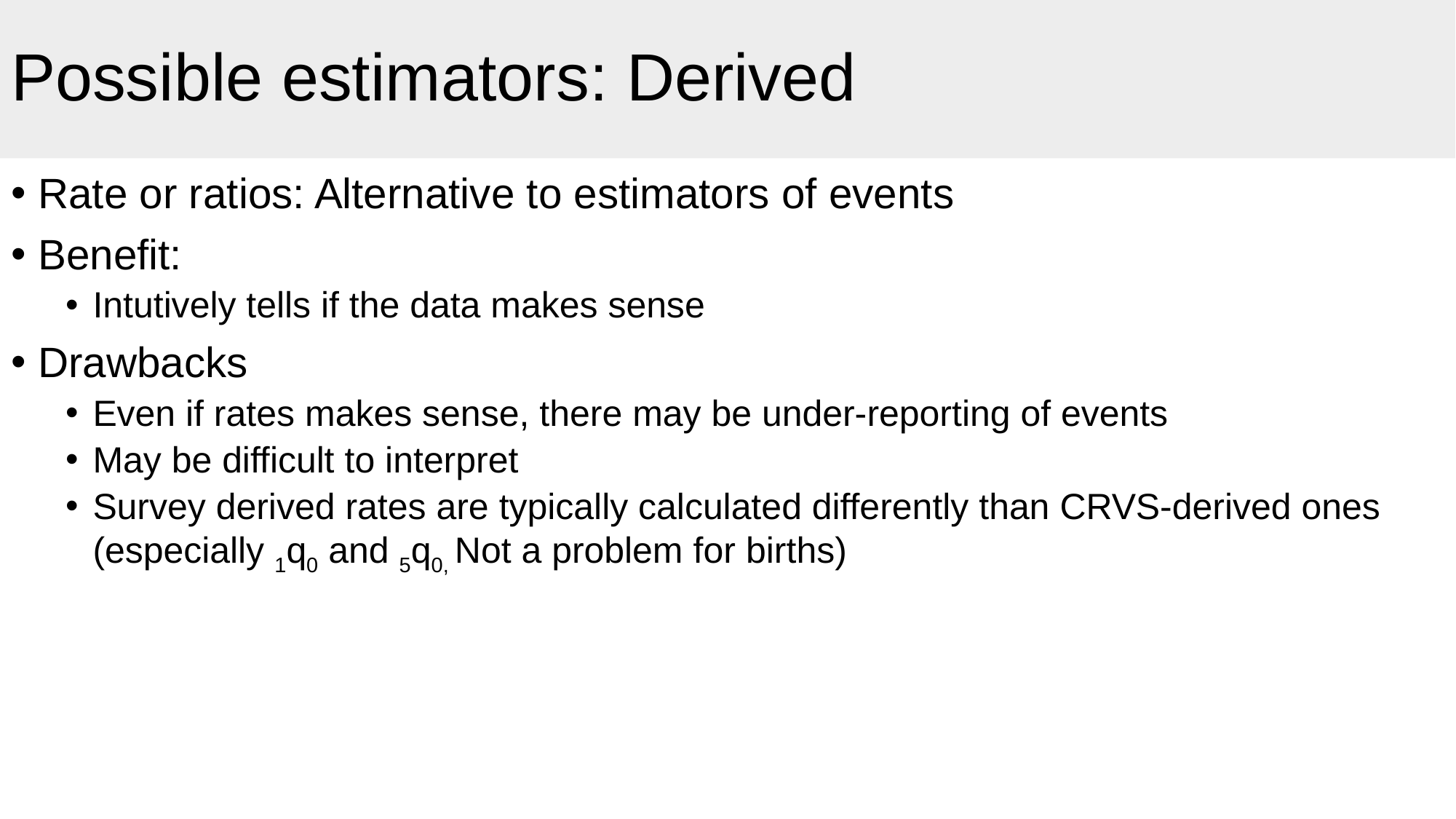

# Possible estimators: Derived
Rate or ratios: Alternative to estimators of events
Benefit:
Intutively tells if the data makes sense
Drawbacks
Even if rates makes sense, there may be under-reporting of events
May be difficult to interpret
Survey derived rates are typically calculated differently than CRVS-derived ones (especially 1q0 and 5q0, Not a problem for births)